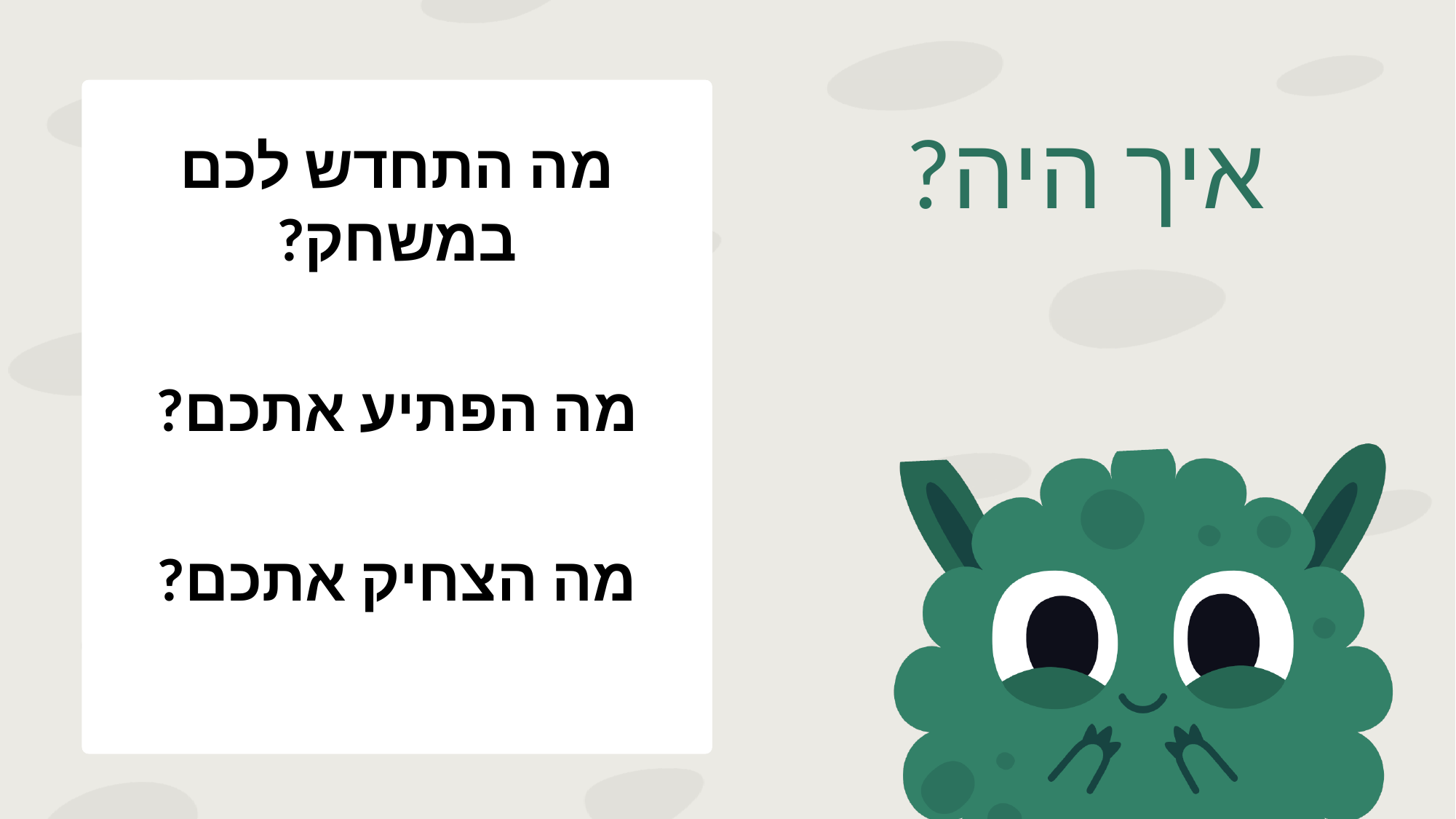

איך היה?

מה התחדש לכם במשחק?

מה הפתיע אתכם?

מה הצחיק אתכם?